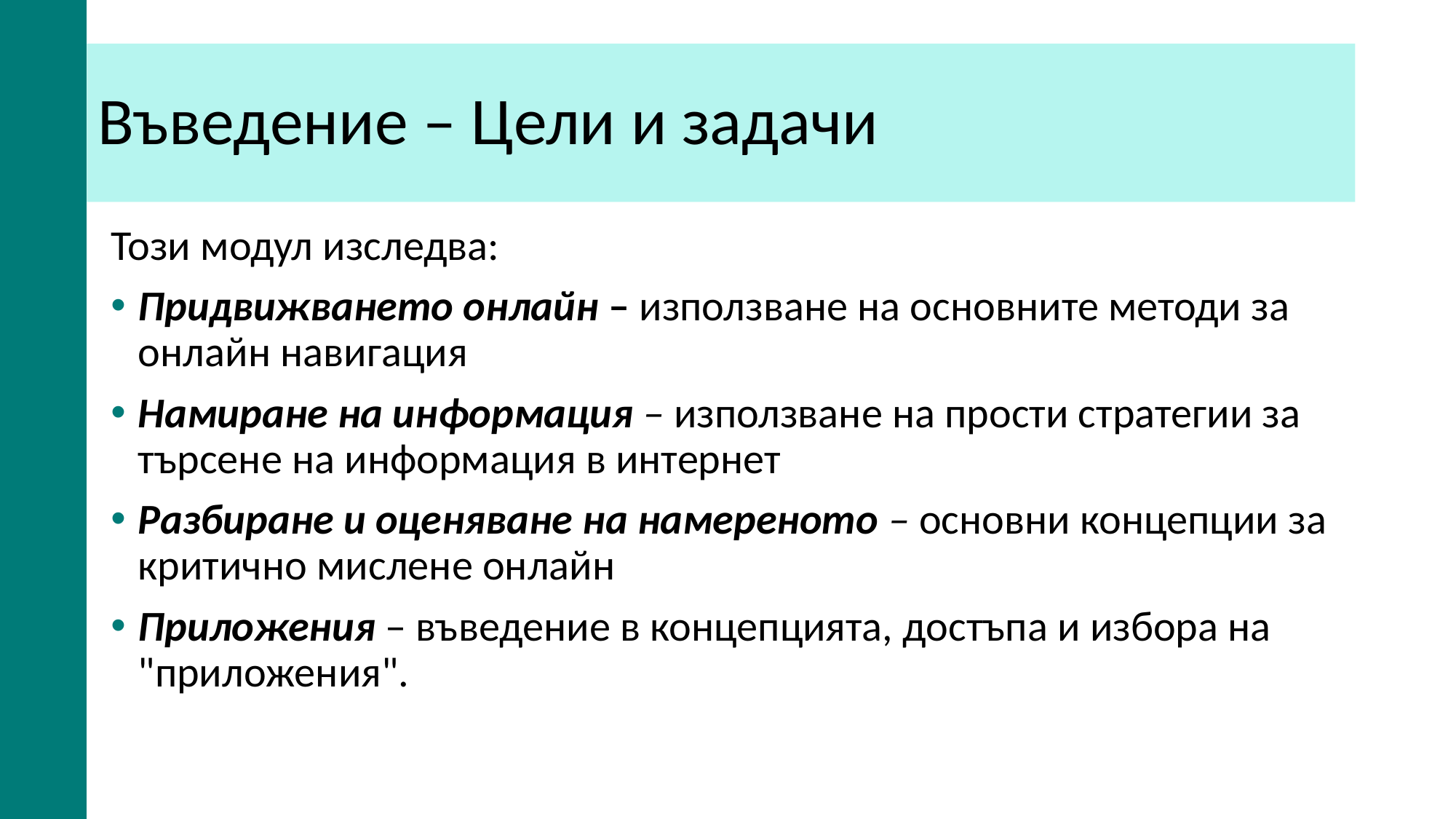

# Въведение – Цели и задачи
Този модул изследва:
Придвижването онлайн – използване на основните методи за онлайн навигация
Намиране на информация – използване на прости стратегии за търсене на информация в интернет
Разбиране и оценяване на намереното – основни концепции за критично мислене онлайн
Приложения – въведение в концепцията, достъпа и избора на "приложения".